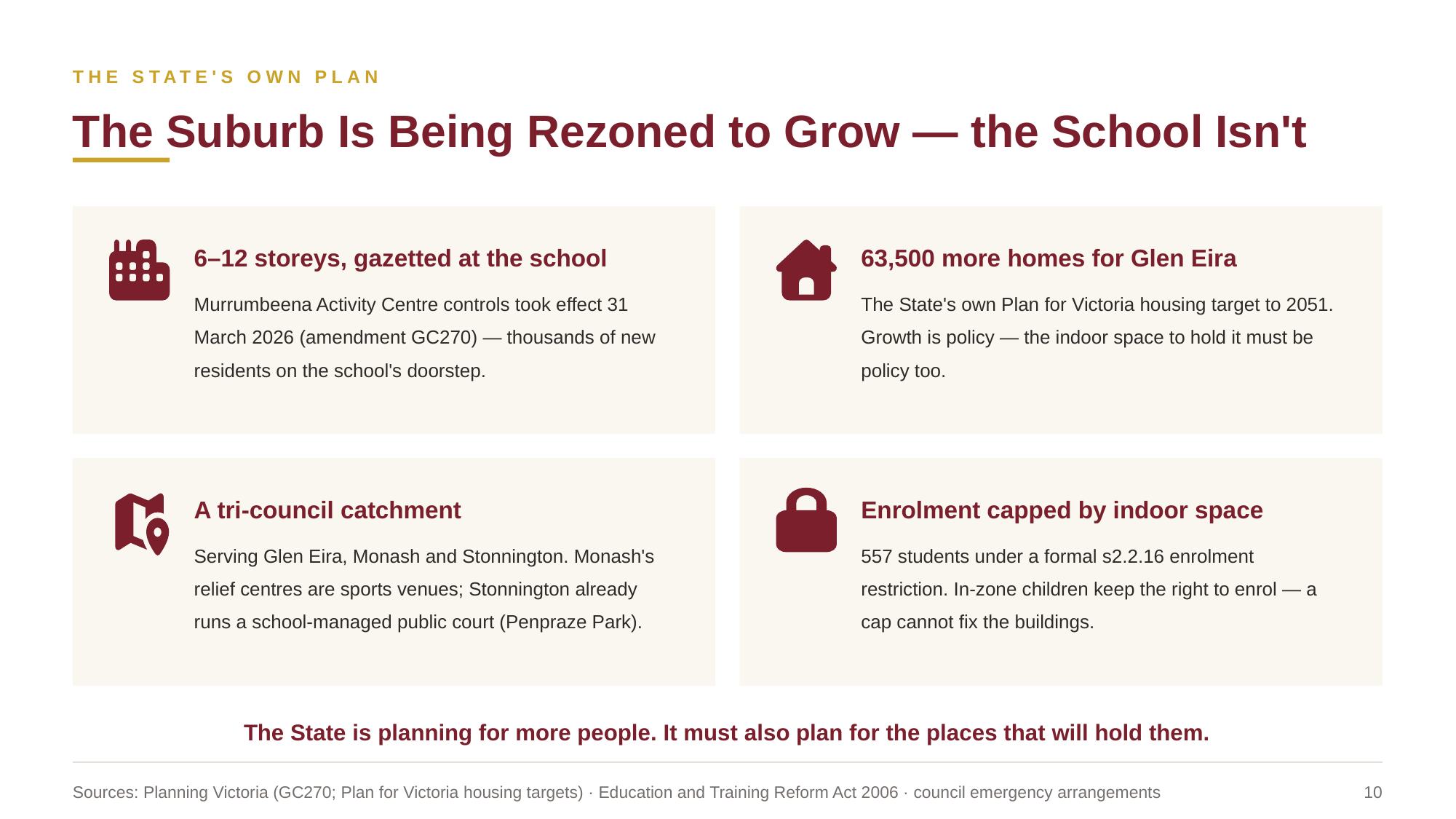

THE STATE'S OWN PLAN
The Suburb Is Being Rezoned to Grow — the School Isn't

6–12 storeys, gazetted at the school
63,500 more homes for Glen Eira

Murrumbeena Activity Centre controls took effect 31 March 2026 (amendment GC270) — thousands of new residents on the school's doorstep.
The State's own Plan for Victoria housing target to 2051. Growth is policy — the indoor space to hold it must be policy too.

A tri-council catchment
Enrolment capped by indoor space

Serving Glen Eira, Monash and Stonnington. Monash's relief centres are sports venues; Stonnington already runs a school-managed public court (Penpraze Park).
557 students under a formal s2.2.16 enrolment restriction. In-zone children keep the right to enrol — a cap cannot fix the buildings.
The State is planning for more people. It must also plan for the places that will hold them.

Sources: Planning Victoria (GC270; Plan for Victoria housing targets) · Education and Training Reform Act 2006 · council emergency arrangements
10